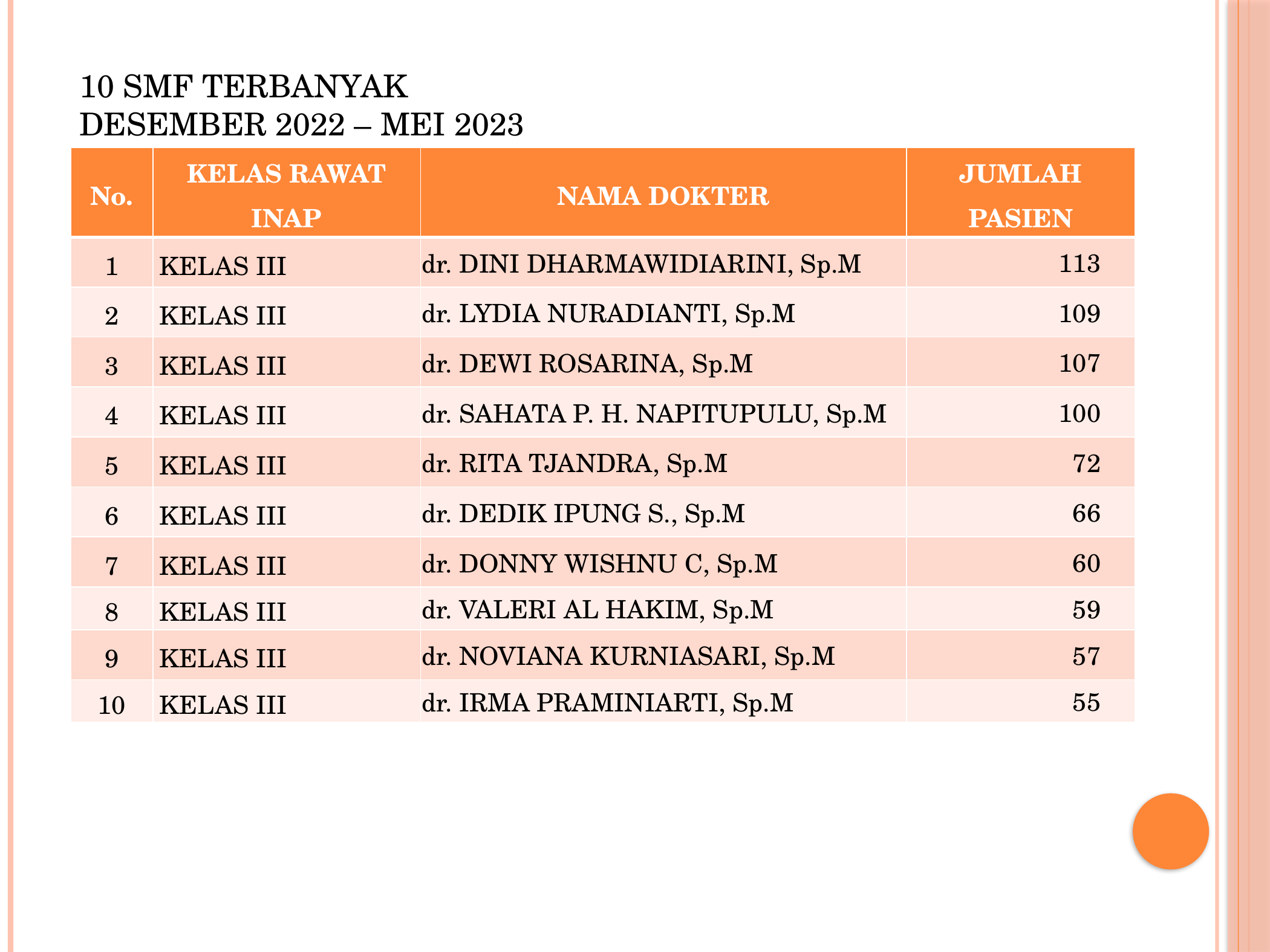

#
10 SMF TERBANYAK
DESEMBER 2022 – MEI 2023
| No. | KELAS RAWAT INAP | NAMA DOKTER | JUMLAH PASIEN |
| --- | --- | --- | --- |
| 1 | KELAS III | dr. DINI DHARMAWIDIARINI, Sp.M | 113 |
| 2 | KELAS III | dr. LYDIA NURADIANTI, Sp.M | 109 |
| 3 | KELAS III | dr. DEWI ROSARINA, Sp.M | 107 |
| 4 | KELAS III | dr. SAHATA P. H. NAPITUPULU, Sp.M | 100 |
| 5 | KELAS III | dr. RITA TJANDRA, Sp.M | 72 |
| 6 | KELAS III | dr. DEDIK IPUNG S., Sp.M | 66 |
| 7 | KELAS III | dr. DONNY WISHNU C, Sp.M | 60 |
| 8 | KELAS III | dr. VALERI AL HAKIM, Sp.M | 59 |
| 9 | KELAS III | dr. NOVIANA KURNIASARI, Sp.M | 57 |
| 10 | KELAS III | dr. IRMA PRAMINIARTI, Sp.M | 55 |